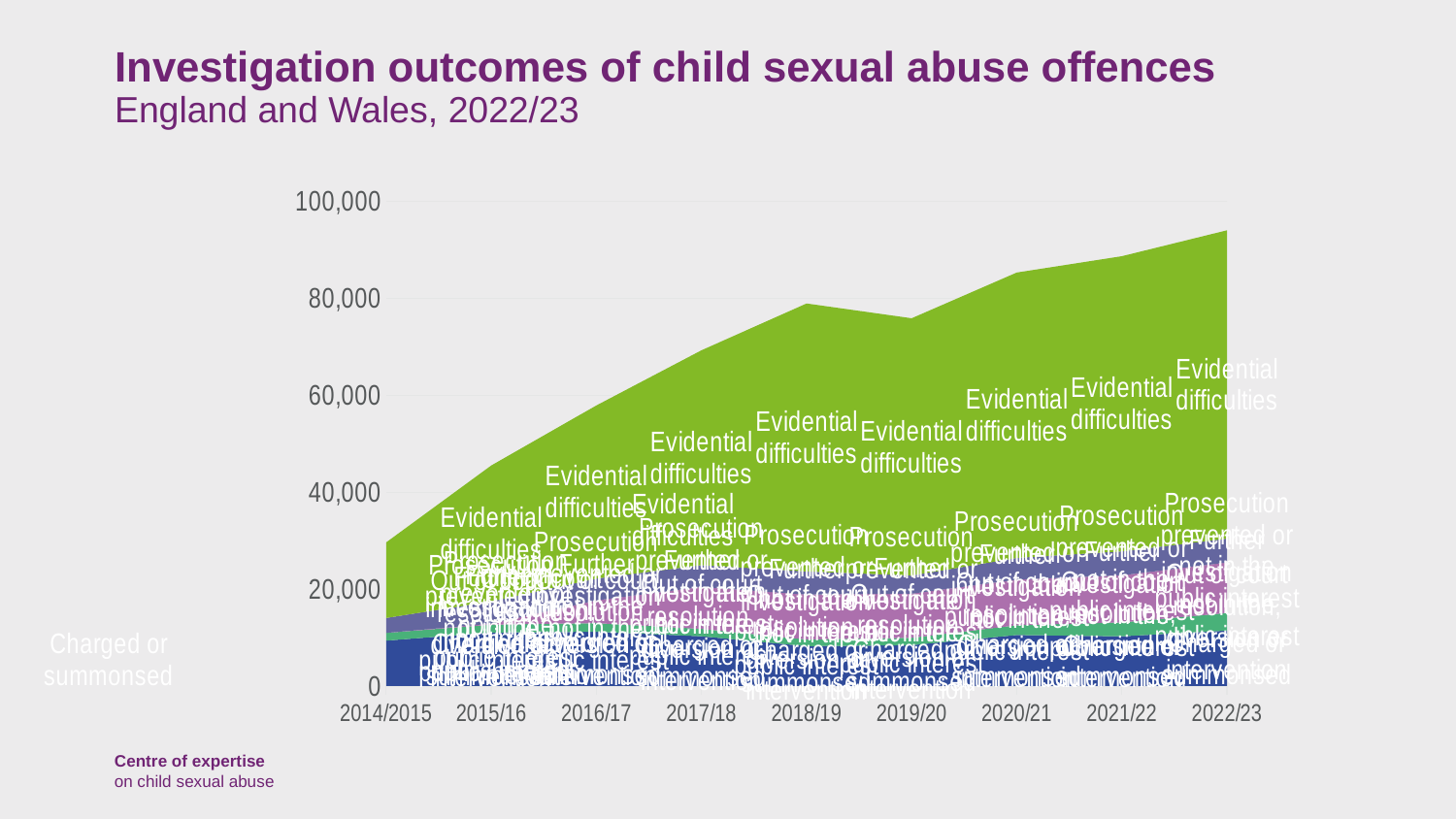

# Investigation outcomes of child sexual abuse offences England and Wales, 2022/23

### Chart

| Category |  |  |  |  |  |
|---|---|---|---|---|---|
| 2014/2015 | 9347.0 | 1601.0 | 0.0 | 3079.0 | 15596.0 |
| 2015/16 | 11022.0 | 1631.0 | 203.0 | 4587.0 | 28052.0 |
| 2016/17 | 11169.0 | 1784.0 | 4700.0 | 4507.0 | 35736.0 |
| 2017/18 | 10245.0 | 1526.0 | 8662.0 | 4491.0 | 44360.0 |
| 2018/19 | 8204.0 | 1379.0 | 9271.0 | 4774.0 | 55325.0 |
| 2019/20 | 8413.0 | 1517.0 | 9104.0 | 3759.0 | 53110.0 |
| 2020/21 | 10515.0 | 2010.0 | 9395.0 | 4502.0 | 58919.0 |
| 2021/22 | 10233.0 | 2874.0 | 9716.0 | 4959.0 | 60933.0 |
| 2022/23 | 11416.0 | 3640.0 | 10432.0 | 4912.0 | 63659.0 |